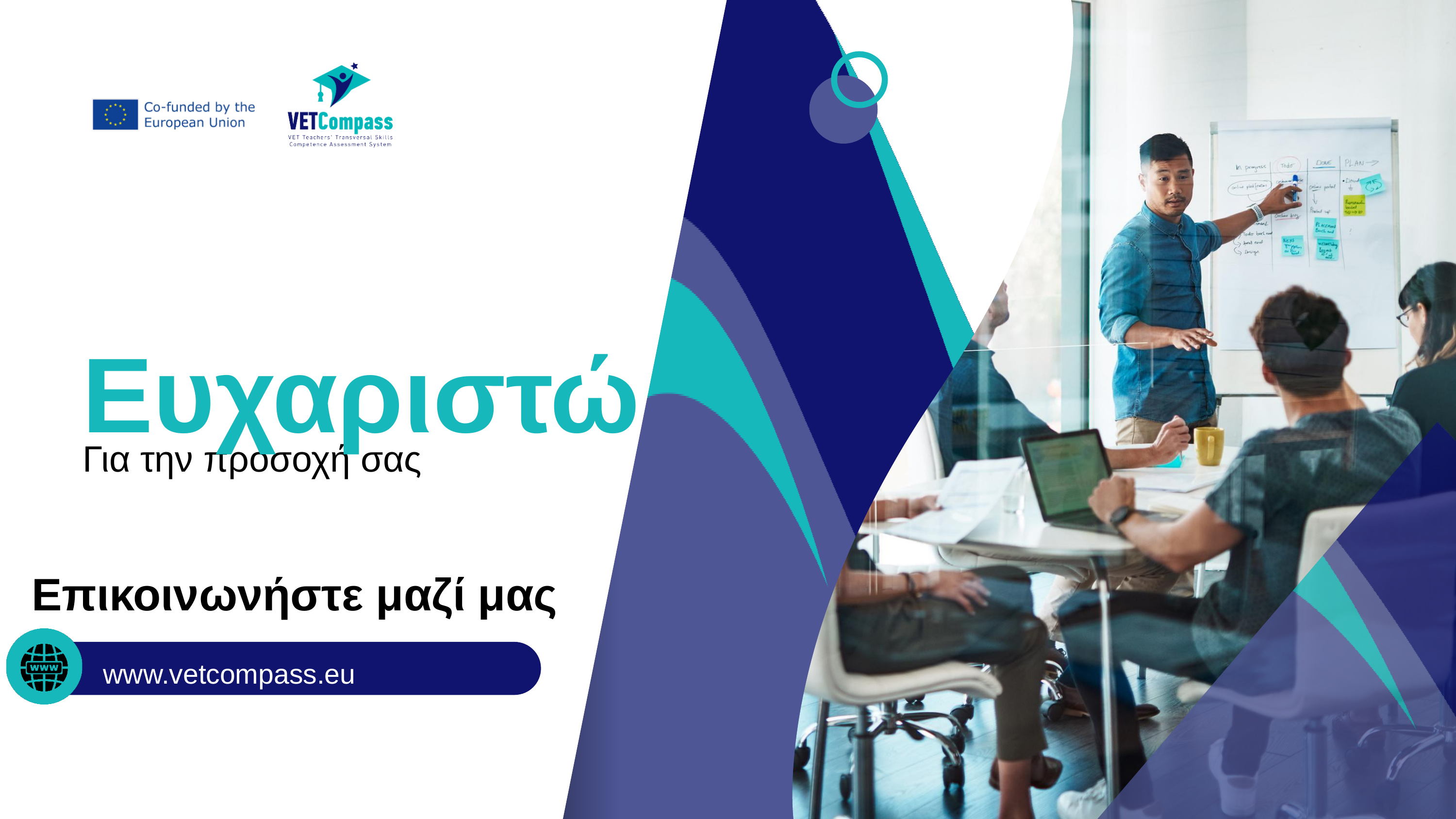

Ευχαριστώ
Για την προσοχή σας

Επικοινωνήστε μαζί μας

www.vetcompass.eu